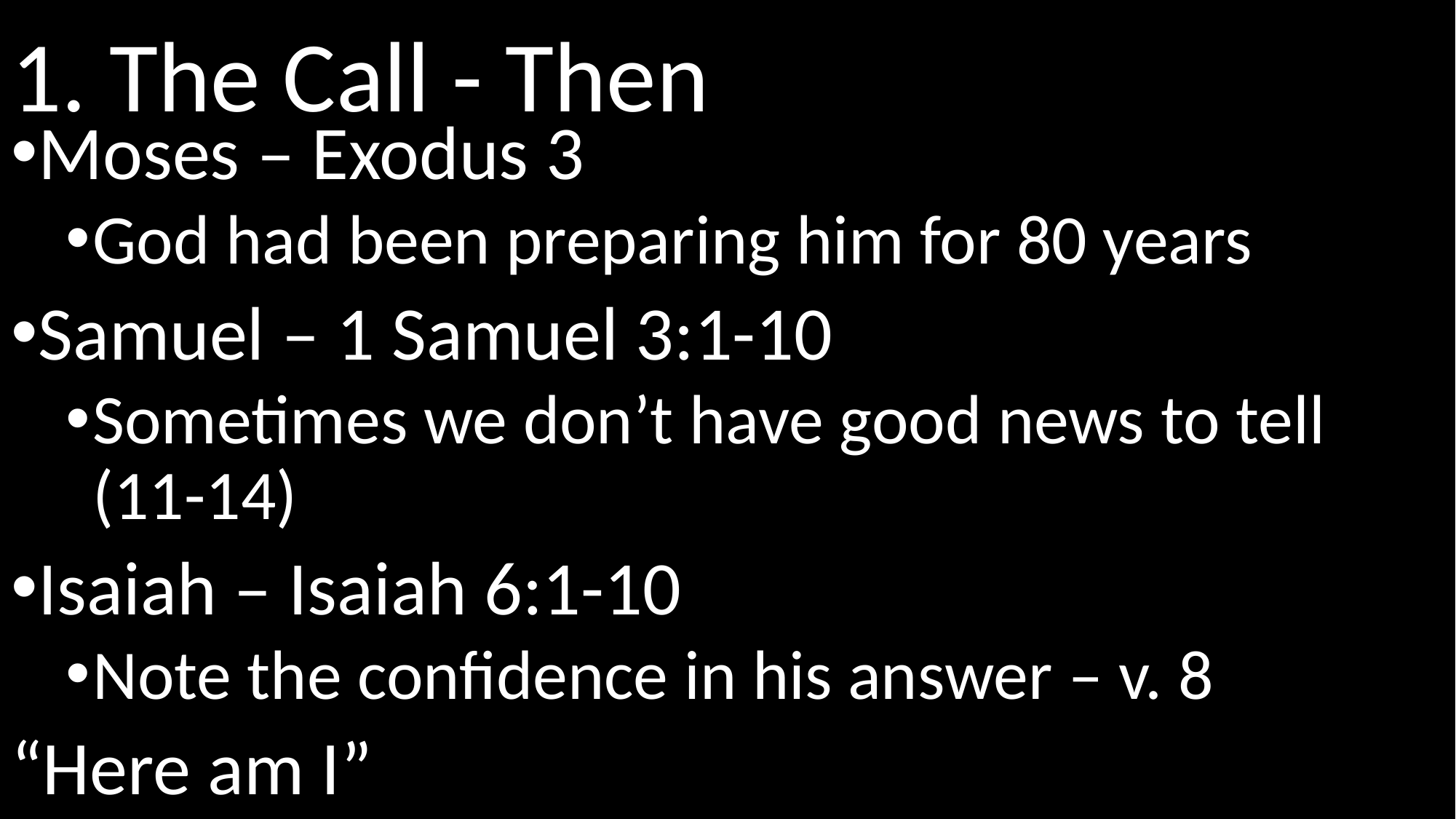

# 1. The Call - Then
Moses – Exodus 3
God had been preparing him for 80 years
Samuel – 1 Samuel 3:1-10
Sometimes we don’t have good news to tell (11-14)
Isaiah – Isaiah 6:1-10
Note the confidence in his answer – v. 8
“Here am I”